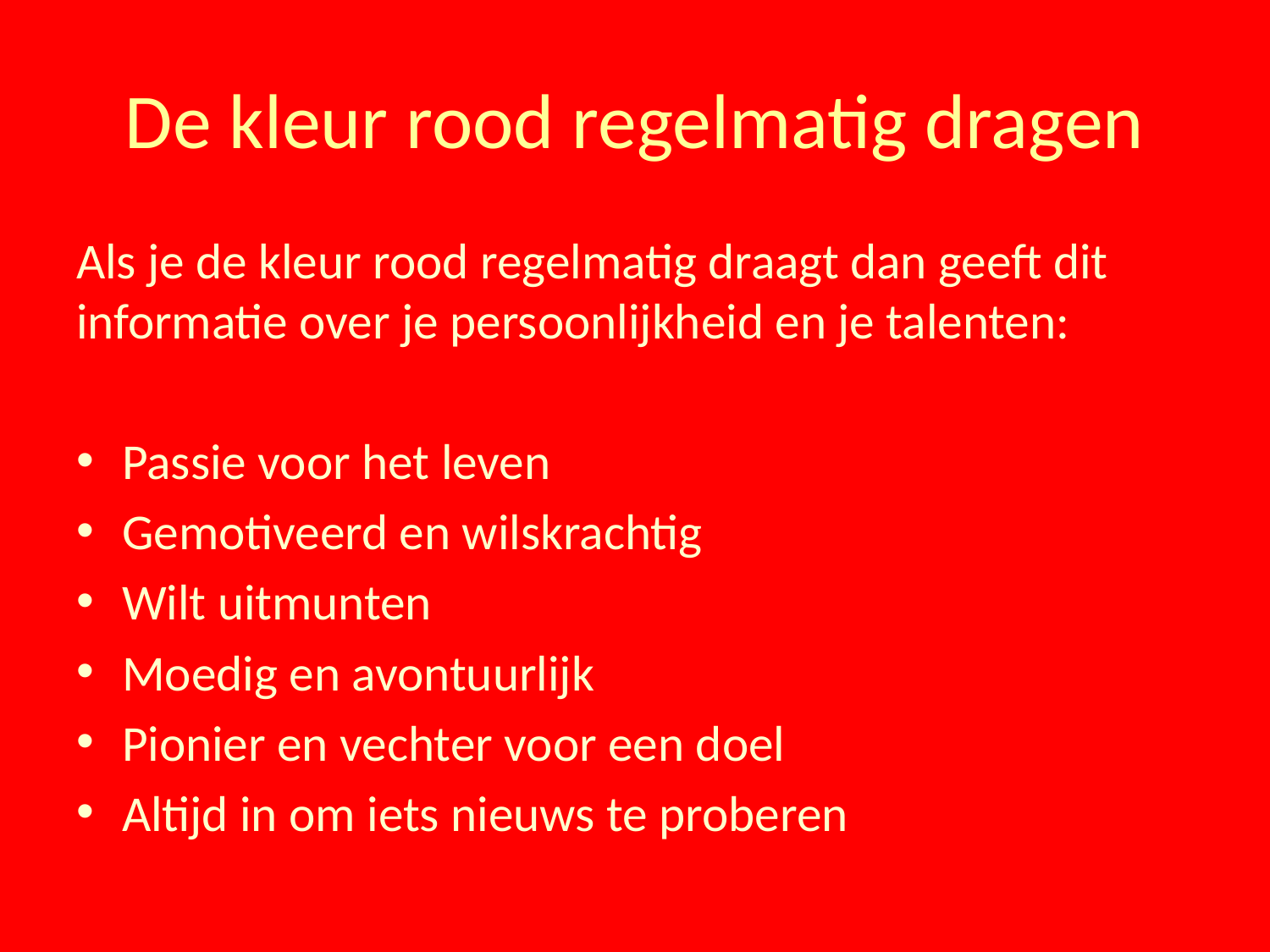

# De kleur rood regelmatig dragen
Als je de kleur rood regelmatig draagt dan geeft dit informatie over je persoonlijkheid en je talenten:

Passie voor het leven
Gemotiveerd en wilskrachtig
Wilt uitmunten
Moedig en avontuurlijk
Pionier en vechter voor een doel
Altijd in om iets nieuws te proberen